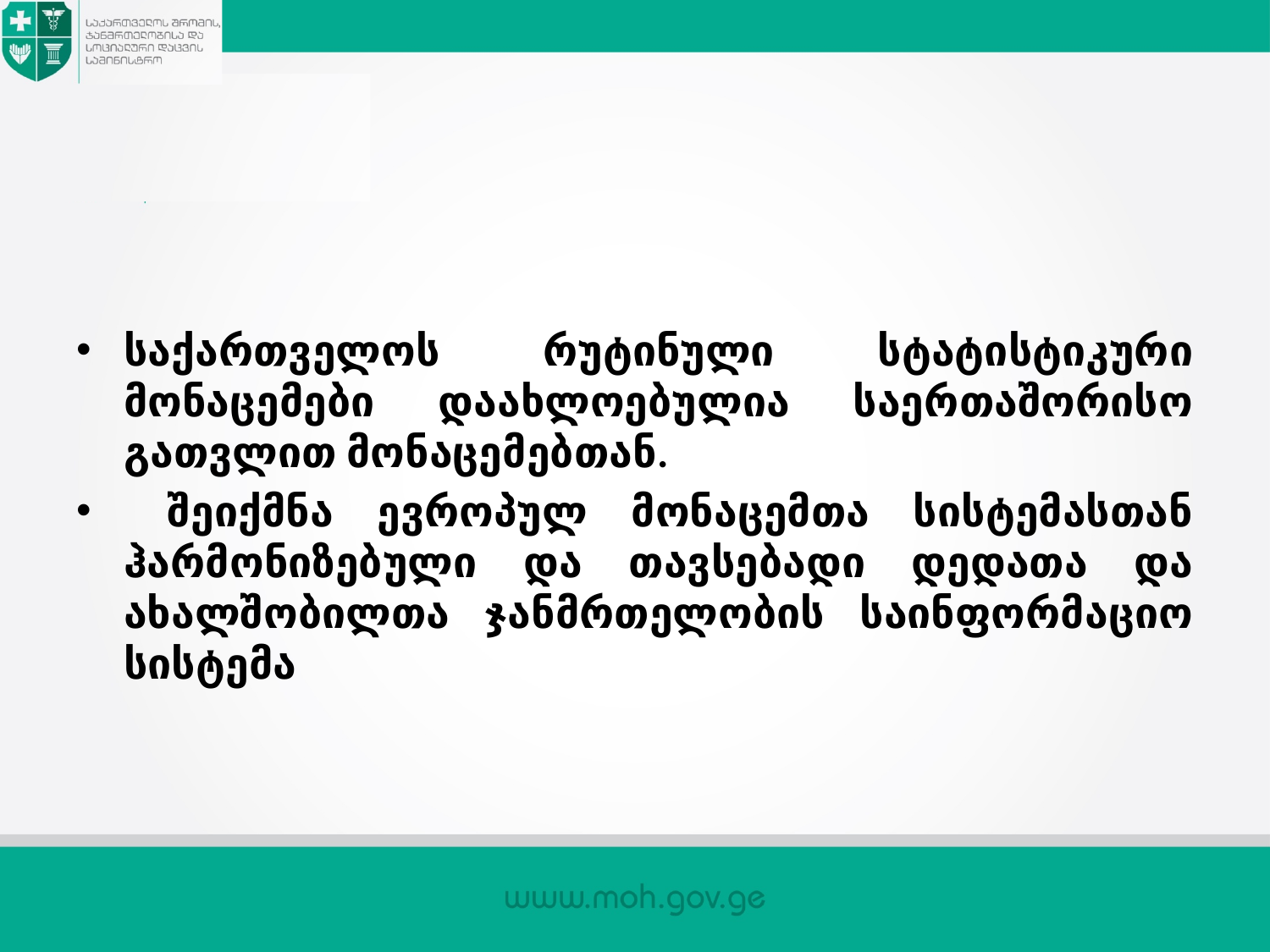

#
საქართველოს რუტინული სტატისტიკური მონაცემები დაახლოებულია საერთაშორისო გათვლით მონაცემებთან.
 შეიქმნა ევროპულ მონაცემთა სისტემასთან ჰარმონიზებული და თავსებადი დედათა და ახალშობილთა ჯანმრთელობის საინფორმაციო სისტემა